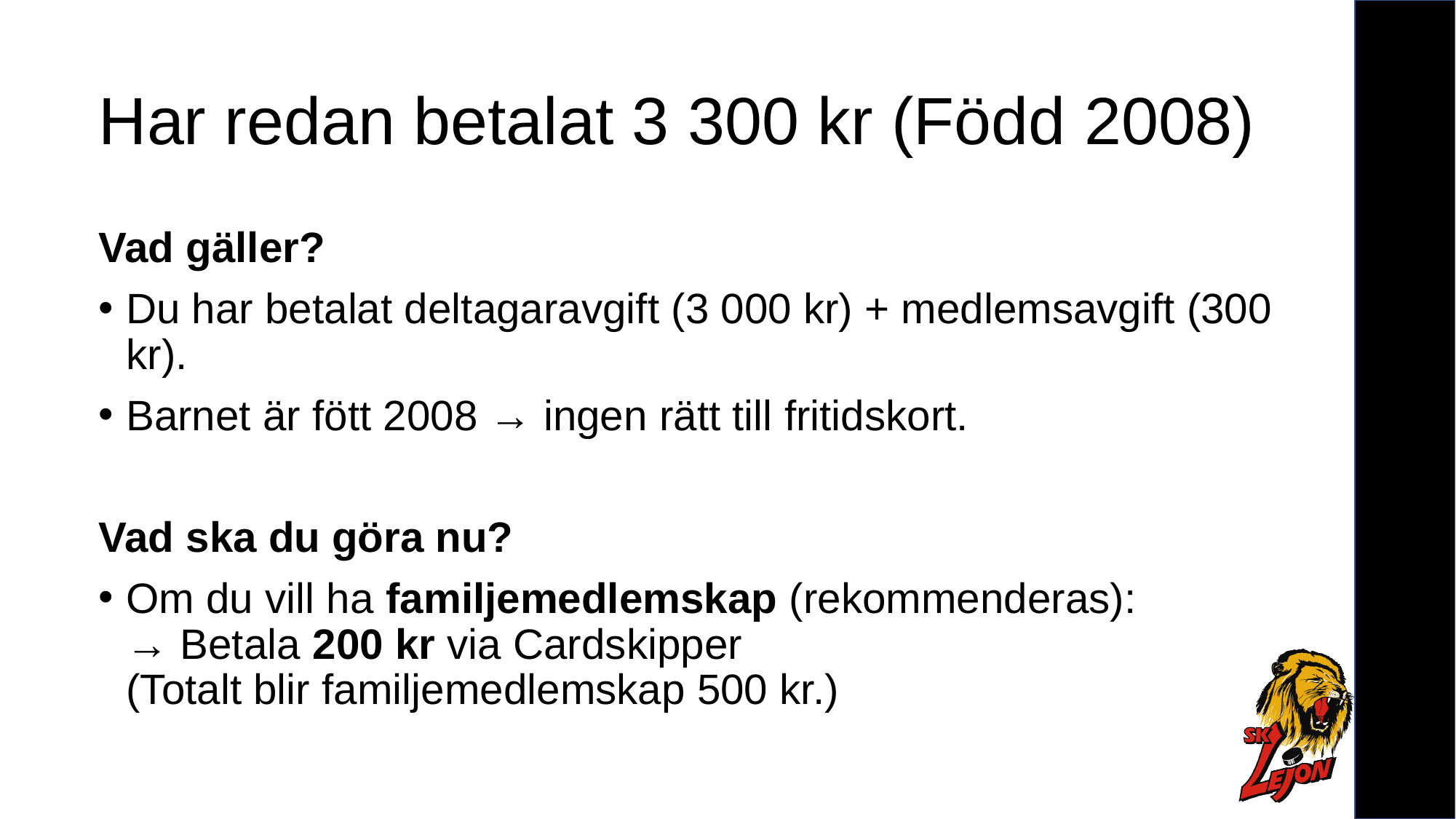

# Har redan betalat 3 300 kr (Född 2008)
Vad gäller?
Du har betalat deltagaravgift (3 000 kr) + medlemsavgift (300 kr).
Barnet är fött 2008 → ingen rätt till fritidskort.

Vad ska du göra nu?
Om du vill ha familjemedlemskap (rekommenderas):
→ Betala 200 kr via Cardskipper
(Totalt blir familjemedlemskap 500 kr.)